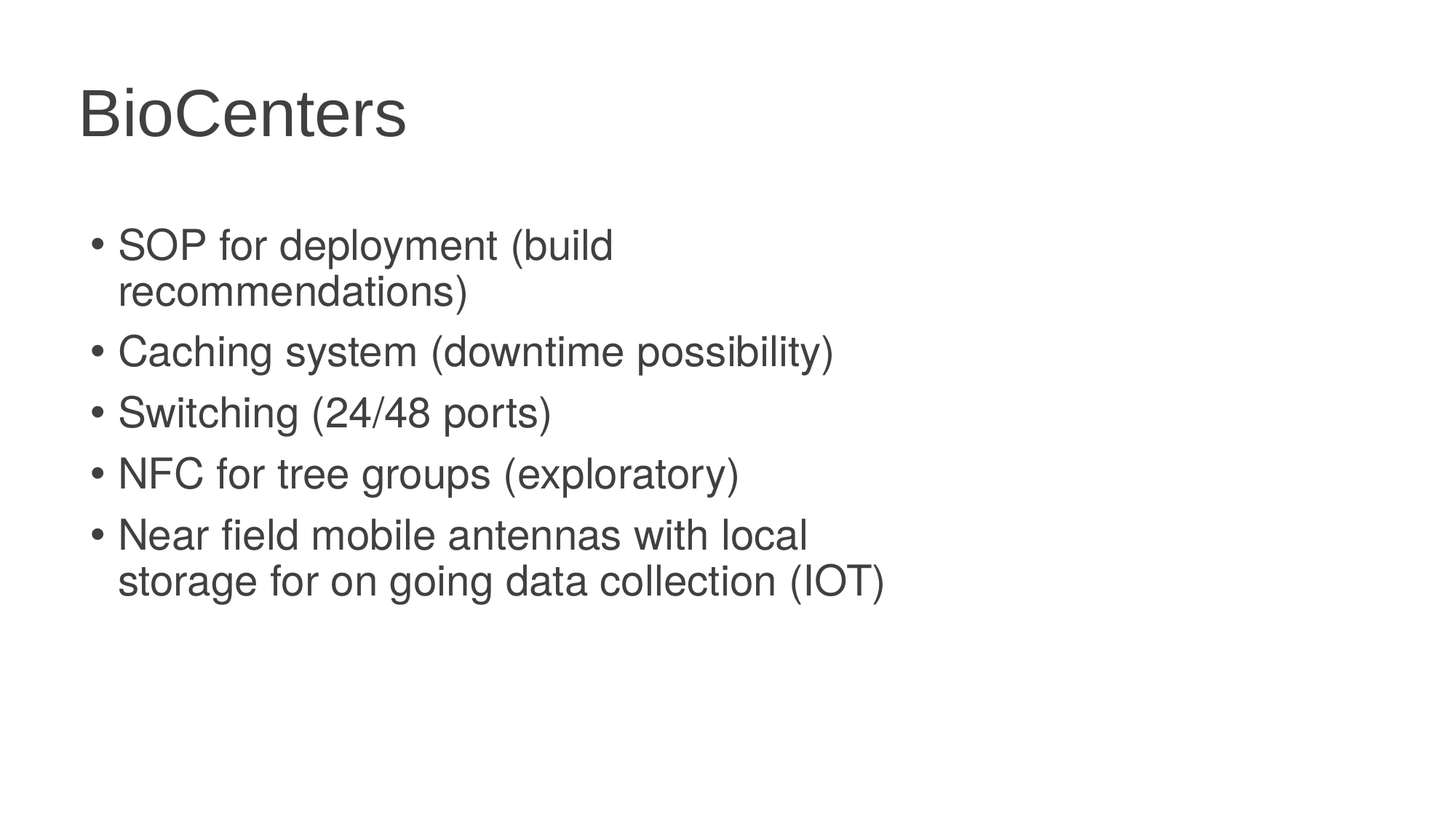

# BioCenters

SOP for deployment (build recommendations)
Caching system (downtime possibility)
Switching (24/48 ports)
NFC for tree groups (exploratory)
Near field mobile antennas with local storage for on going data collection (IOT)